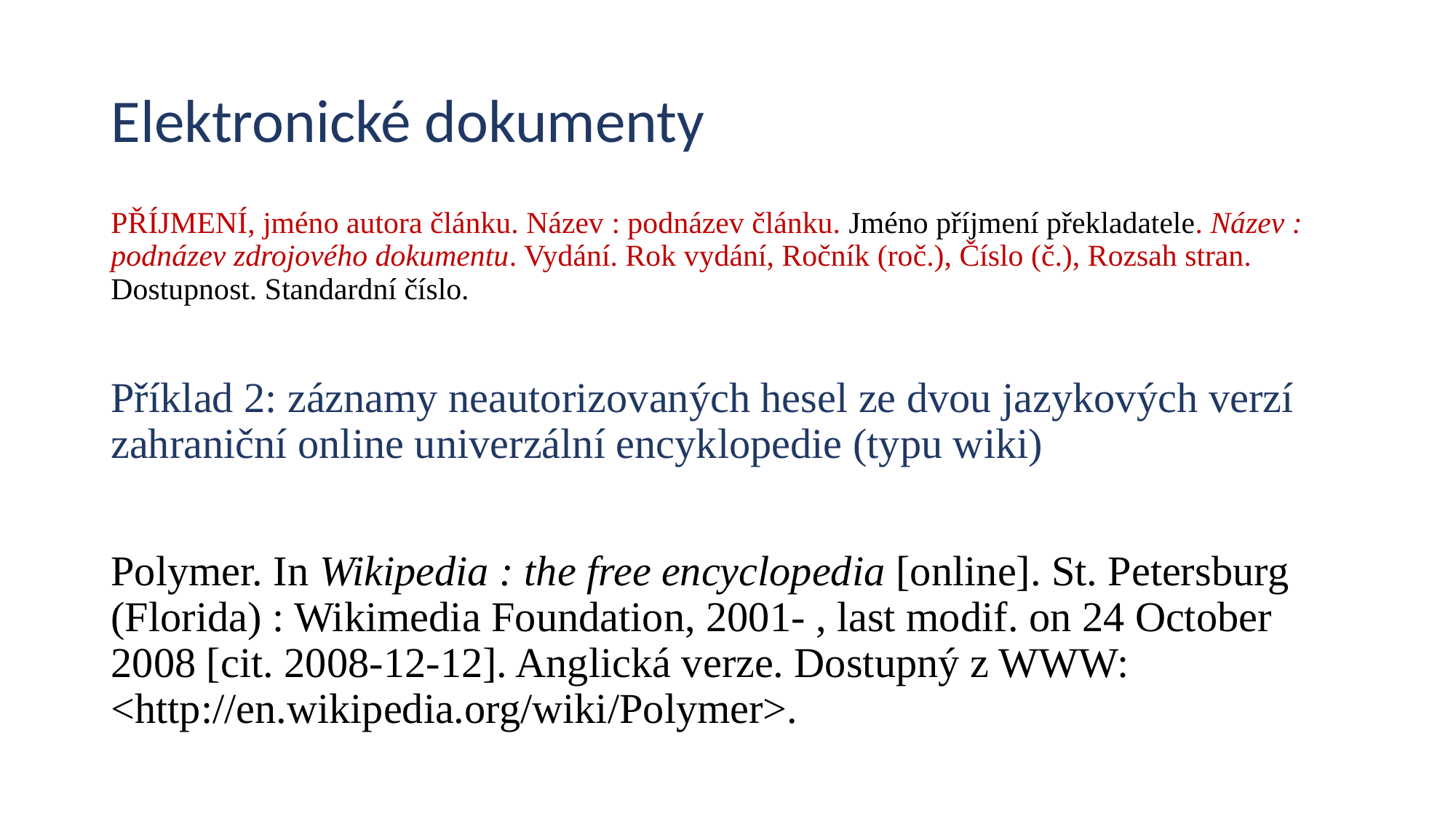

# Elektronické dokumenty
PŘÍJMENÍ, jméno autora článku. Název : podnázev článku. Jméno příjmení překladatele. Název : podnázev zdrojového dokumentu. Vydání. Rok vydání, Ročník (roč.), Číslo (č.), Rozsah stran. Dostupnost. Standardní číslo.

Příklad 2: záznamy neautorizovaných hesel ze dvou jazykových verzí zahraniční online univerzální encyklopedie (typu wiki)

Polymer. In Wikipedia : the free encyclopedia [online]. St. Petersburg (Florida) : Wikimedia Foundation, 2001- , last modif. on 24 October 2008 [cit. 2008-12-12]. Anglická verze. Dostupný z WWW: <http://en.wikipedia.org/wiki/Polymer>.